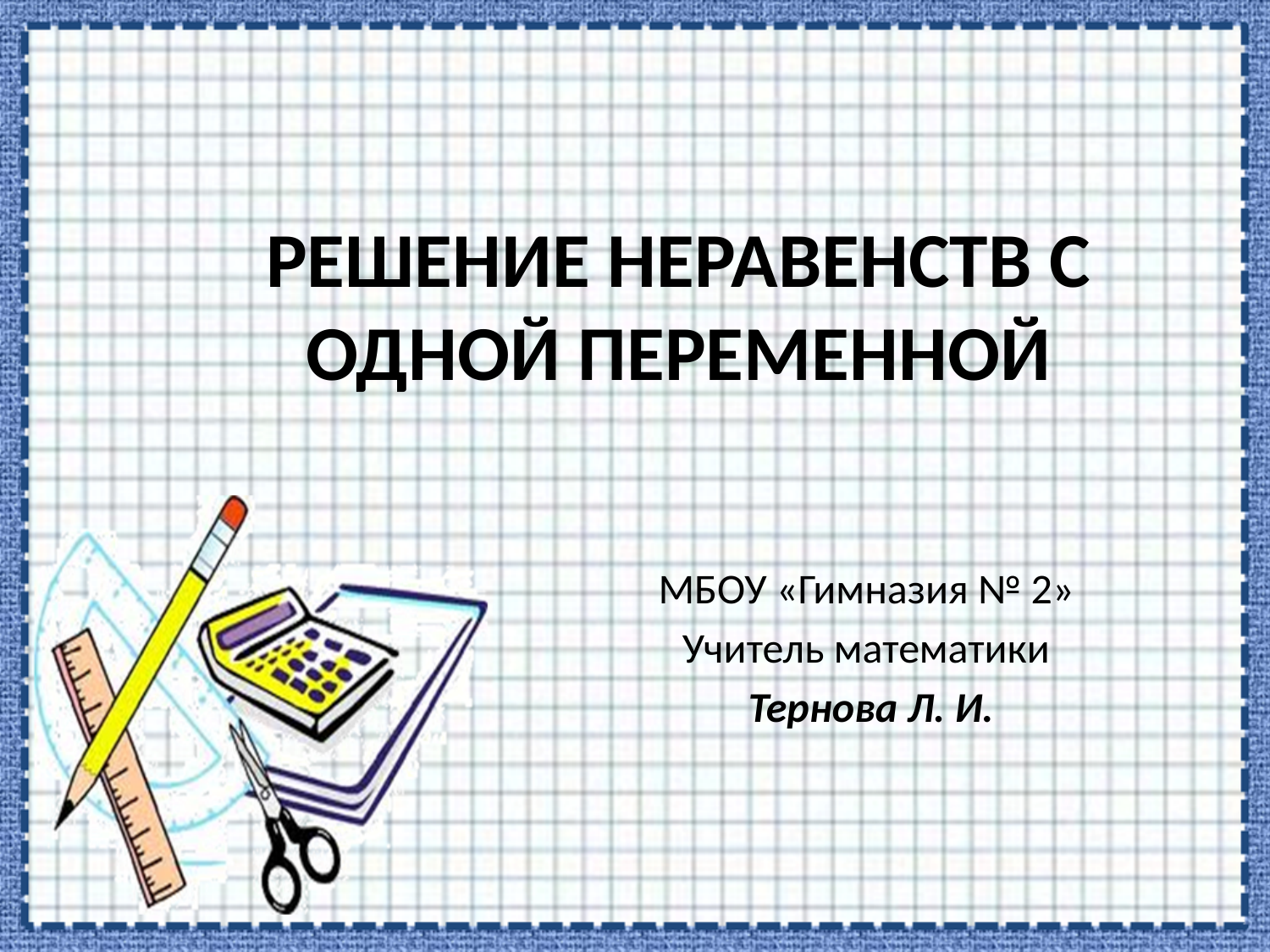

# Решение неравенств с одной переменной
МБОУ «Гимназия № 2»
Учитель математики
 Тернова Л. И.